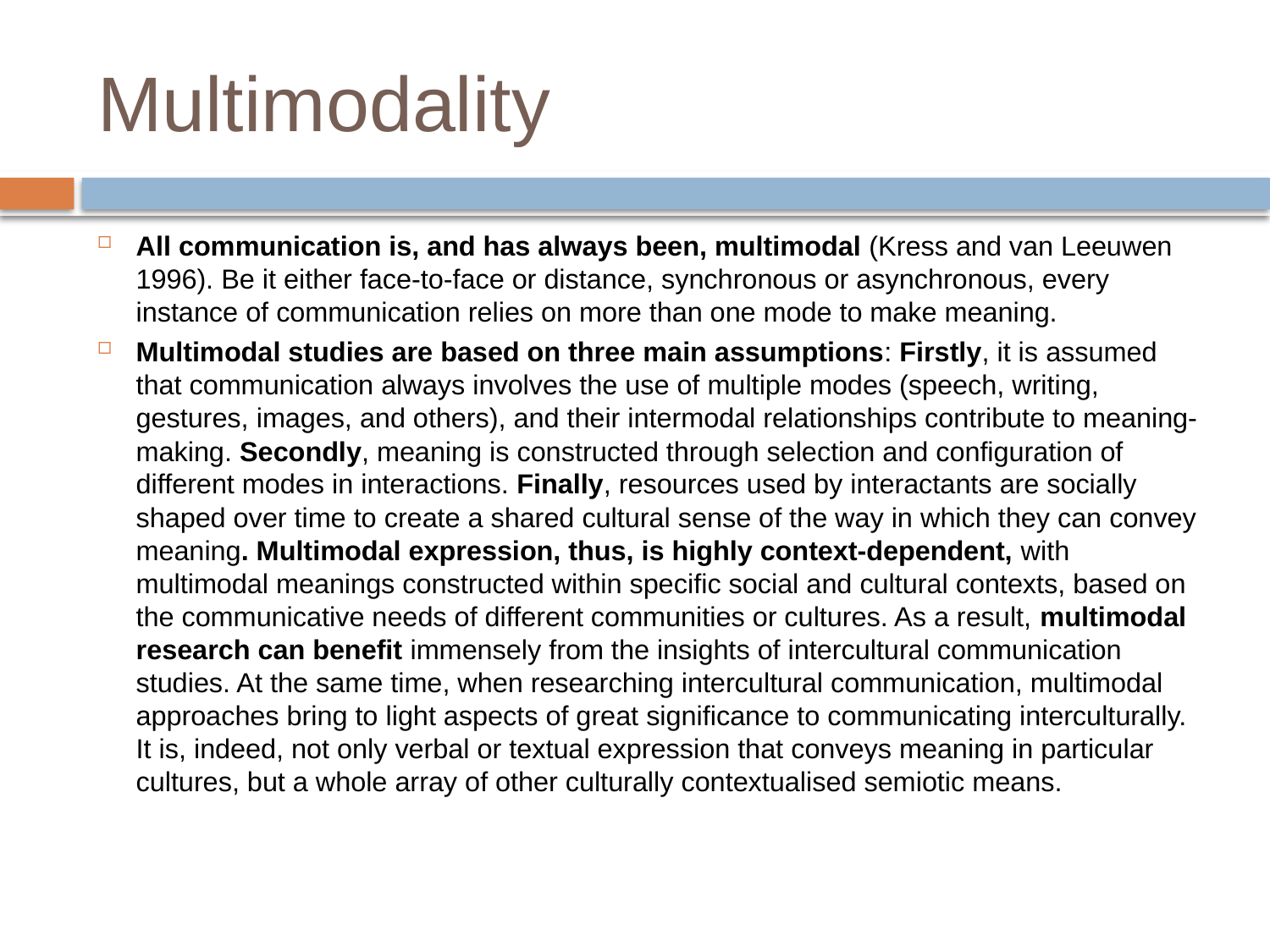

# Multimodality
All communication is, and has always been, multimodal (Kress and van Leeuwen 1996). Be it either face-to-face or distance, synchronous or asynchronous, every instance of communication relies on more than one mode to make meaning.
Multimodal studies are based on three main assumptions: Firstly, it is assumed that communication always involves the use of multiple modes (speech, writing, gestures, images, and others), and their intermodal relationships contribute to meaning-making. Secondly, meaning is constructed through selection and configuration of different modes in interactions. Finally, resources used by interactants are socially shaped over time to create a shared cultural sense of the way in which they can convey meaning. Multimodal expression, thus, is highly context-dependent, with multimodal meanings constructed within specific social and cultural contexts, based on the communicative needs of different communities or cultures. As a result, multimodal research can benefit immensely from the insights of intercultural communication studies. At the same time, when researching intercultural communication, multimodal approaches bring to light aspects of great significance to communicating interculturally. It is, indeed, not only verbal or textual expression that conveys meaning in particular cultures, but a whole array of other culturally contextualised semiotic means.